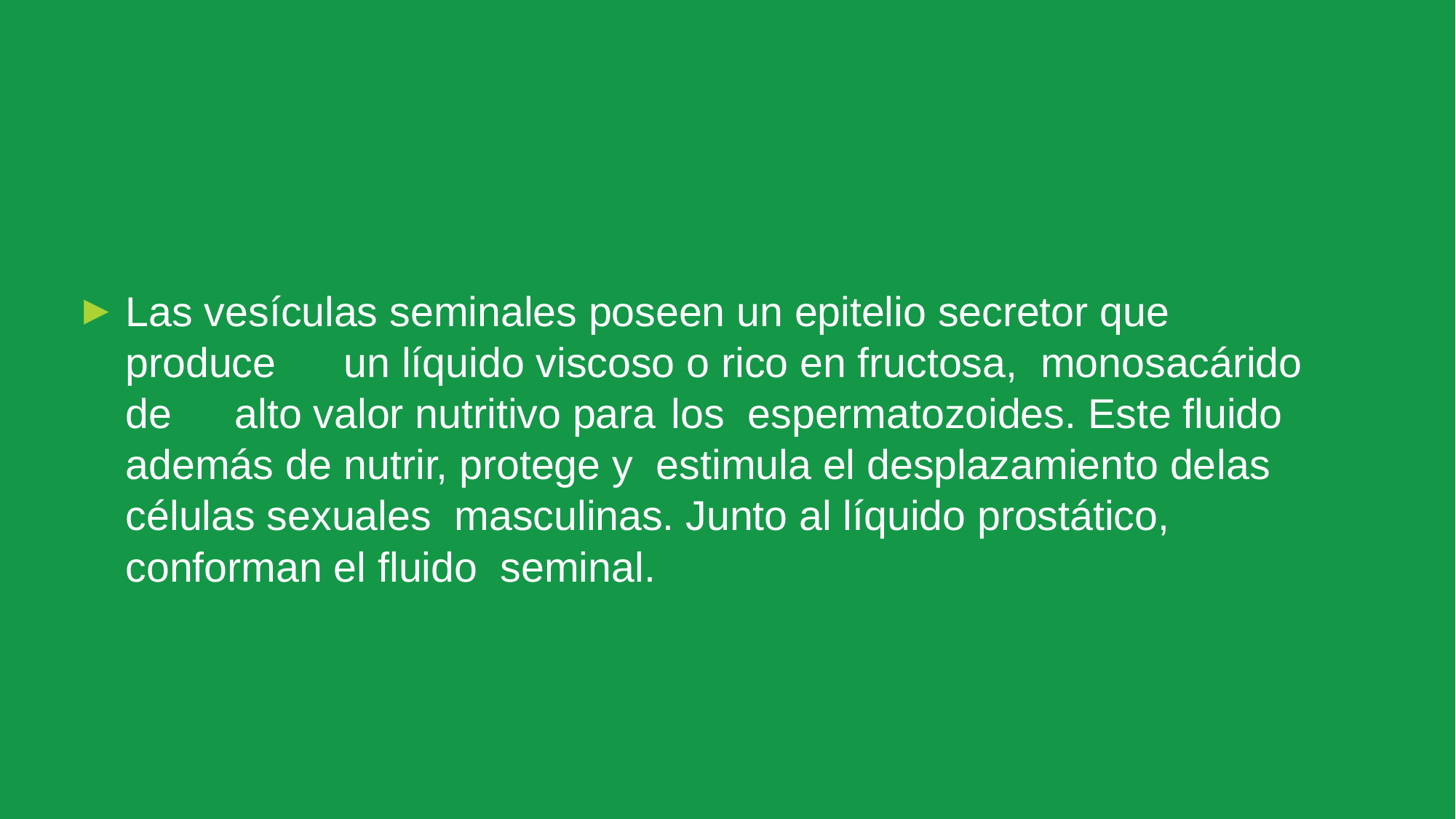

Las vesículas seminales poseen un epitelio secretor que  produce	un líquido viscoso o rico en fructosa,  monosacárido de	alto valor nutritivo para	los  espermatozoides. Este fluido además de	nutrir, protege y  estimula el desplazamiento de	las células sexuales  masculinas. Junto al líquido prostático, conforman el fluido  seminal.